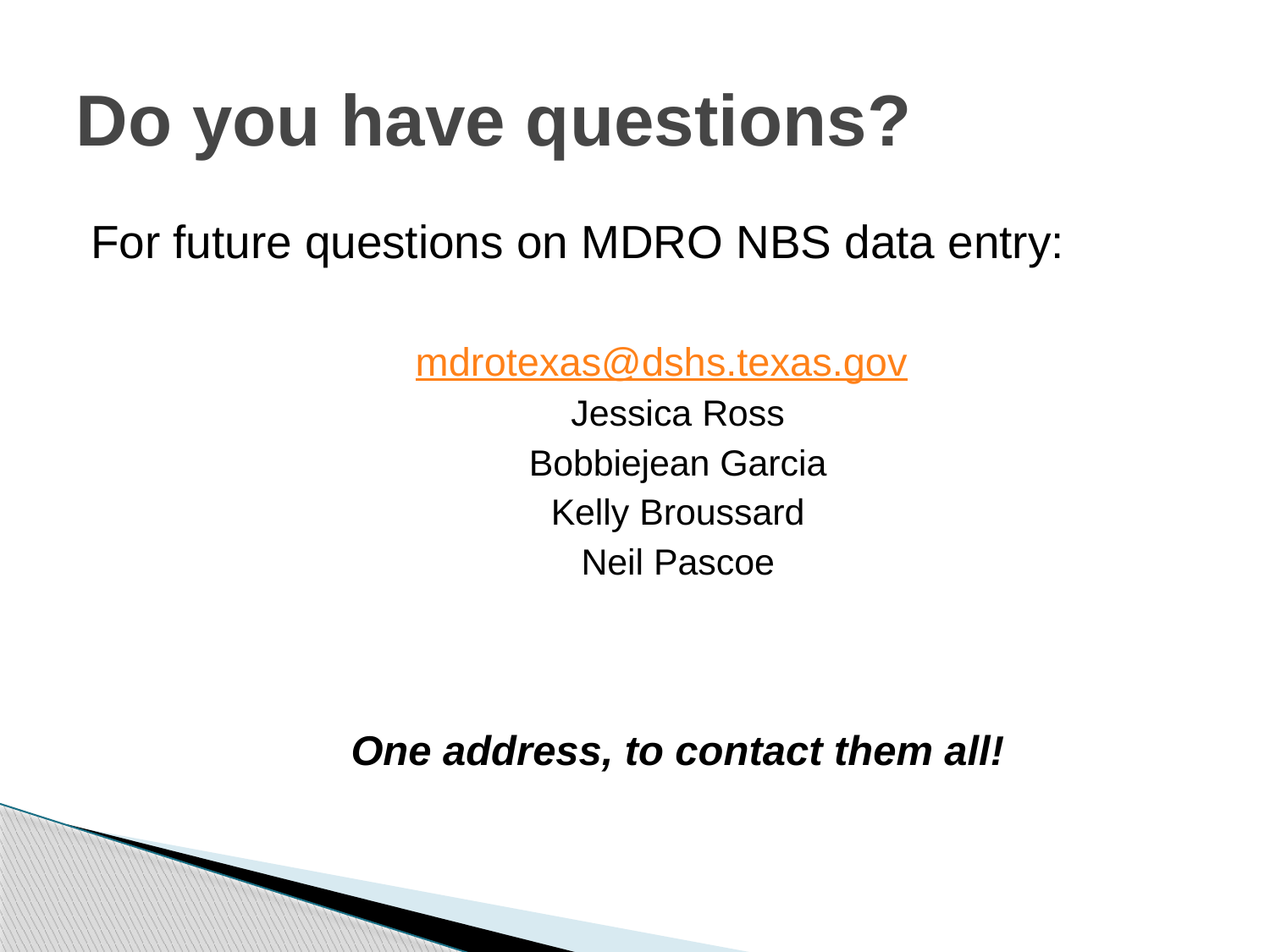

# Do you have questions?
For future questions on MDRO NBS data entry:

mdrotexas@dshs.texas.gov
Jessica Ross
Bobbiejean Garcia
Kelly Broussard
Neil Pascoe

One address, to contact them all!